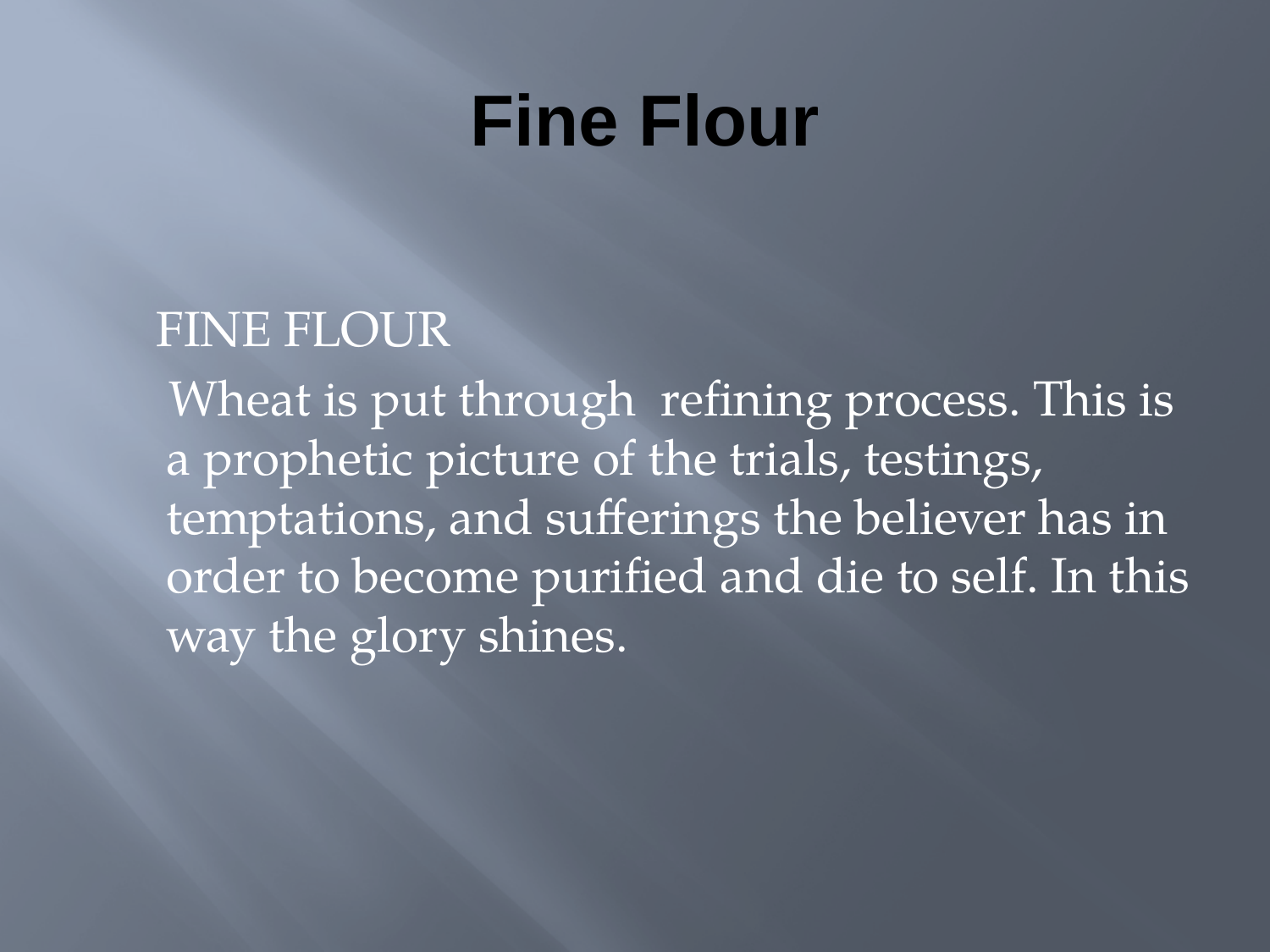

# Fine Flour

     FINE FLOUR
      Wheat is put through  refining process. This is a prophetic picture of the trials, testings, temptations, and sufferings the believer has in order to become purified and die to self. In this way the glory shines.